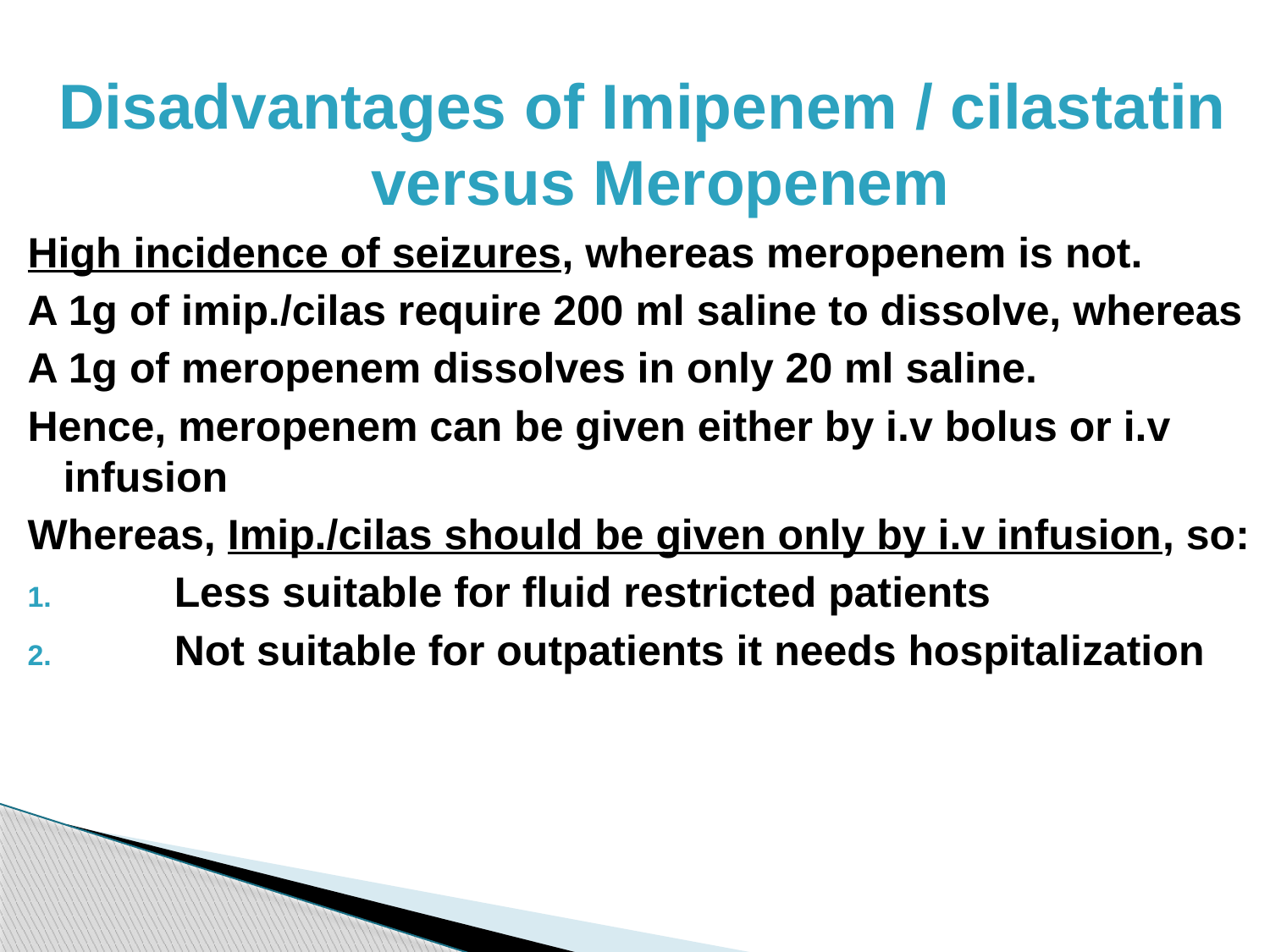

Disadvantages of Imipenem / cilastatin versus Meropenem
High incidence of seizures, whereas meropenem is not.
A 1g of imip./cilas require 200 ml saline to dissolve, whereas
A 1g of meropenem dissolves in only 20 ml saline.
Hence, meropenem can be given either by i.v bolus or i.v infusion
Whereas, Imip./cilas should be given only by i.v infusion, so:
       Less suitable for fluid restricted patients
       Not suitable for outpatients it needs hospitalization